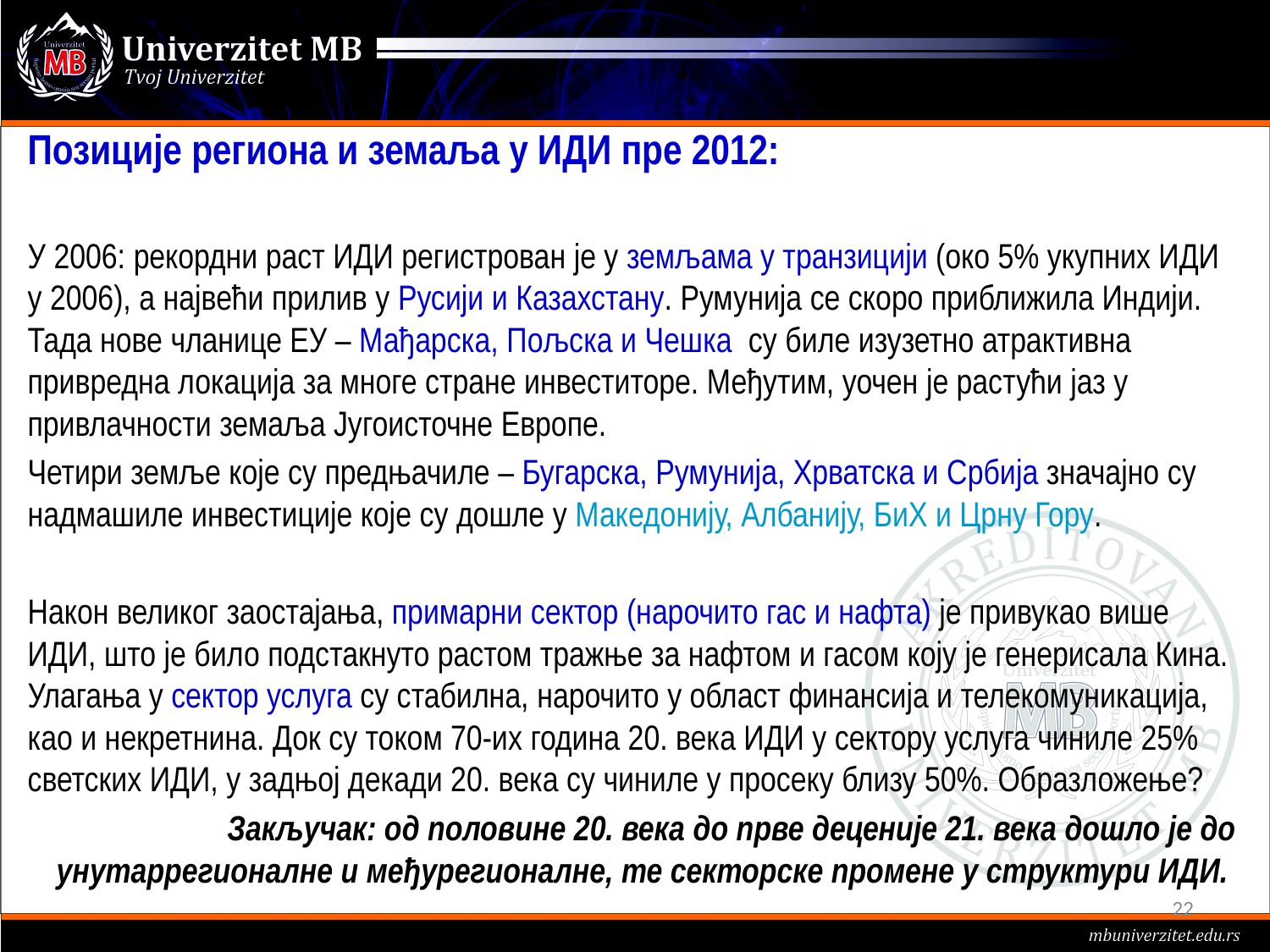

Позиције региона и земаља у ИДИ пре 2012:

У 2006: рекордни раст ИДИ регистрован је у земљама у транзицији (око 5% укупних ИДИ у 2006), а највећи прилив у Русији и Казахстану. Румунија се скоро приближила Индији. Тада нове чланице ЕУ – Мађарска, Пољска и Чешка  су биле изузетно атрактивна привредна локација за многе стране инвеститоре. Међутим, уочен је растући јаз у привлачности земаља Југоисточне Европе.
Четири земље које су предњачиле – Бугарска, Румунија, Хрватска и Србија значајно су надмашиле инвестиције које су дошле у Македонију, Албанију, БиХ и Црну Гору.

Након великог заостајања, примарни сектор (нарочито гас и нафта) је привукао више ИДИ, што је било подстакнуто растом тражње за нафтом и гасом коју је генерисала Кина. Улагања у сектор услуга су стабилна, нарочито у област финансија и телекомуникација, као и некретнина. Док су током 70-их година 20. века ИДИ у сектору услуга чиниле 25% светских ИДИ, у задњој декади 20. века су чиниле у просеку близу 50%. Образложење?
Закључак: од половине 20. века до прве деценије 21. века дошло је до унутаррегионалне и међурегионалне, те секторске промене у структури ИДИ.

22